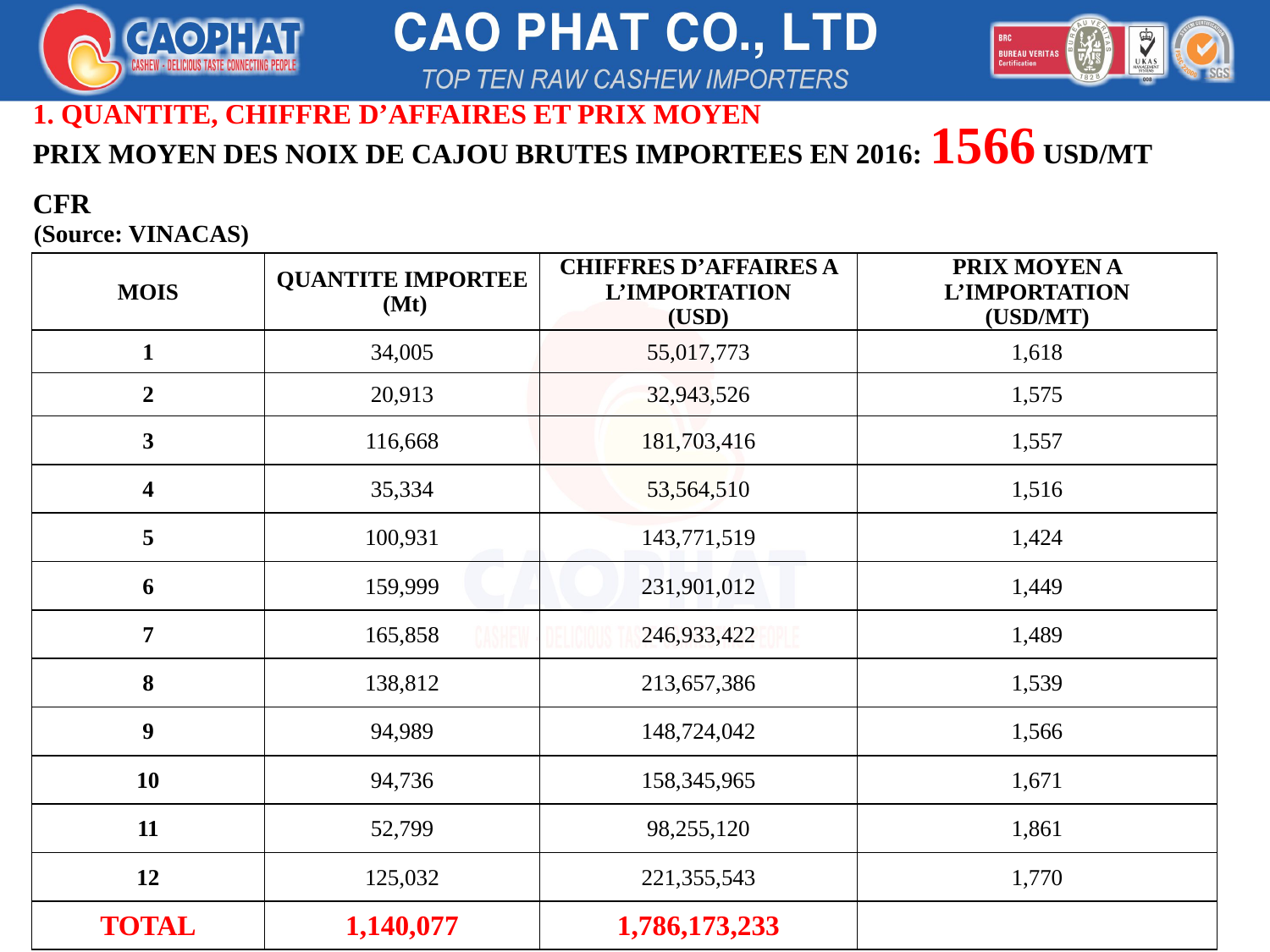

| 1. QUANTITE, CHIFFRE D’AFFAIRES ET PRIX MOYEN |  |  |  |
| --- | --- | --- | --- |
| PRIX MOYEN DES NOIX DE CAJOU BRUTES IMPORTEES EN 2016: 1566 USD/MT CFR |  |  |  |
|  |  |  |  |
| MOIS | QUANTITE IMPORTEE (Mt) | CHIFFRES D’AFFAIRES A L’IMPORTATION (USD) | PRIX MOYEN A L’IMPORTATION (USD/MT) |
| 1 | 34,005 | 55,017,773 | 1,618 |
| 2 | 20,913 | 32,943,526 | 1,575 |
| 3 | 116,668 | 181,703,416 | 1,557 |
| 4 | 35,334 | 53,564,510 | 1,516 |
| 5 | 100,931 | 143,771,519 | 1,424 |
| 6 | 159,999 | 231,901,012 | 1,449 |
| 7 | 165,858 | 246,933,422 | 1,489 |
| 8 | 138,812 | 213,657,386 | 1,539 |
| 9 | 94,989 | 148,724,042 | 1,566 |
| 10 | 94,736 | 158,345,965 | 1,671 |
| 11 | 52,799 | 98,255,120 | 1,861 |
| 12 | 125,032 | 221,355,543 | 1,770 |
| TOTAL | 1,140,077 | 1,786,173,233 |  |
(Source: VINACAS)